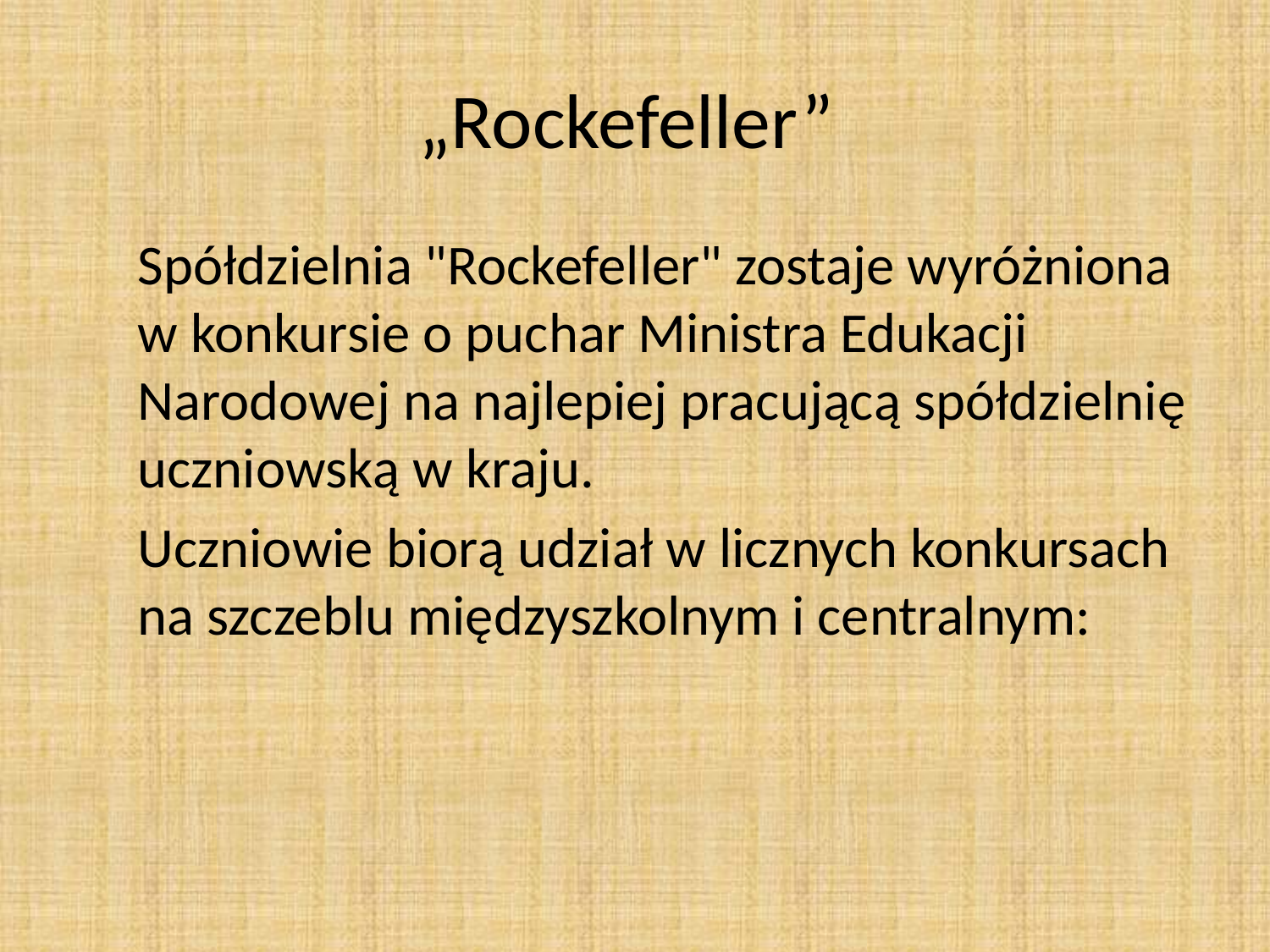

# „Rockefeller”
Spółdzielnia "Rockefeller" zostaje wyróżniona w konkursie o puchar Ministra Edukacji Narodowej na najlepiej pracującą spółdzielnię uczniowską w kraju.
Uczniowie biorą udział w licznych konkursach na szczeblu międzyszkolnym i centralnym: